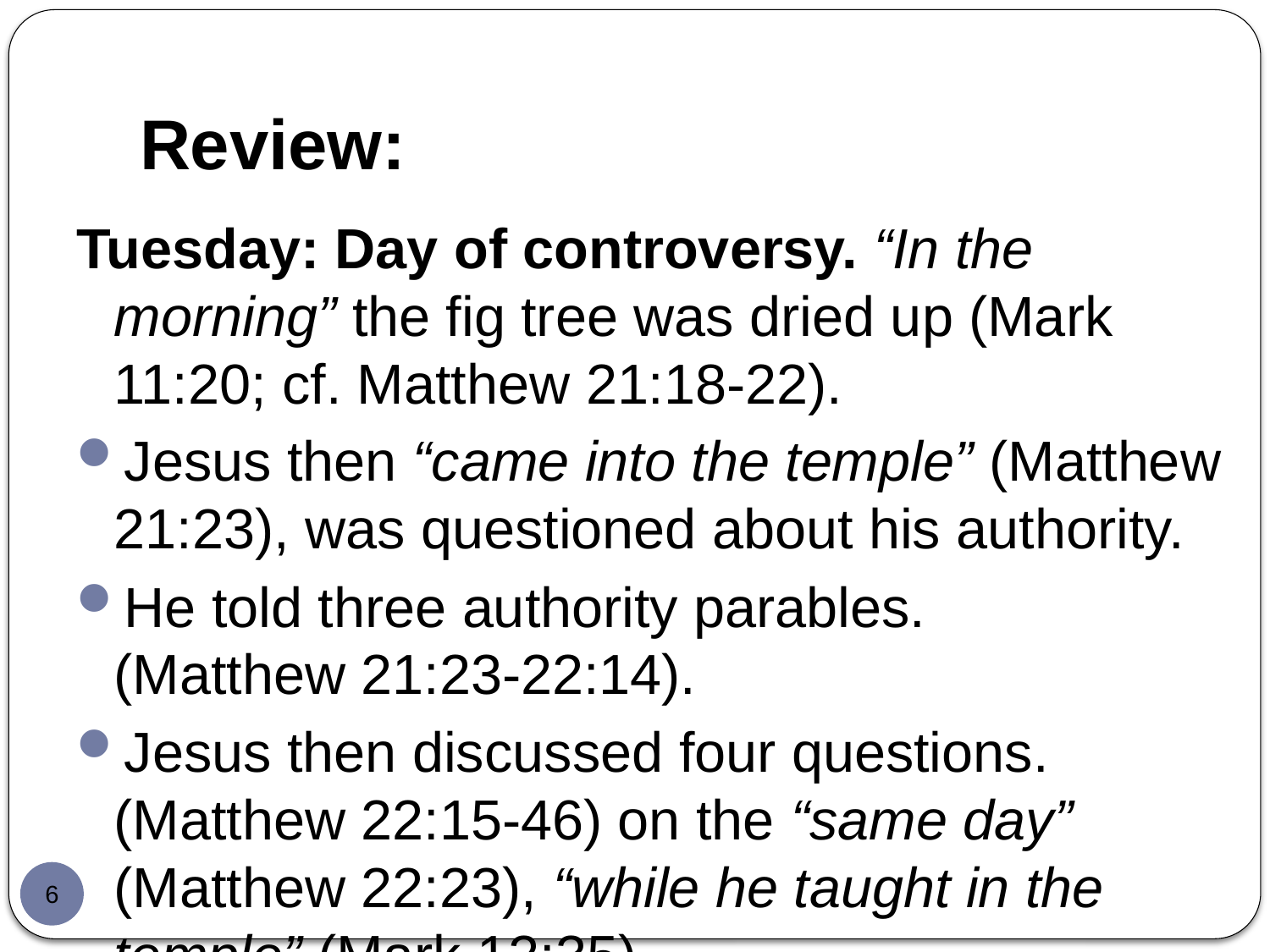

# Review:
Tuesday: Day of controversy. “In the morning” the fig tree was dried up (Mark 11:20; cf. Matthew 21:18-22).
Jesus then “came into the temple” (Matthew 21:23), was questioned about his authority.
He told three authority parables.
(Matthew 21:23-22:14).
Jesus then discussed four questions.
(Matthew 22:15-46) on the “same day” (Matthew 22:23), “while he taught in the temple” (Mark 12:35).
6